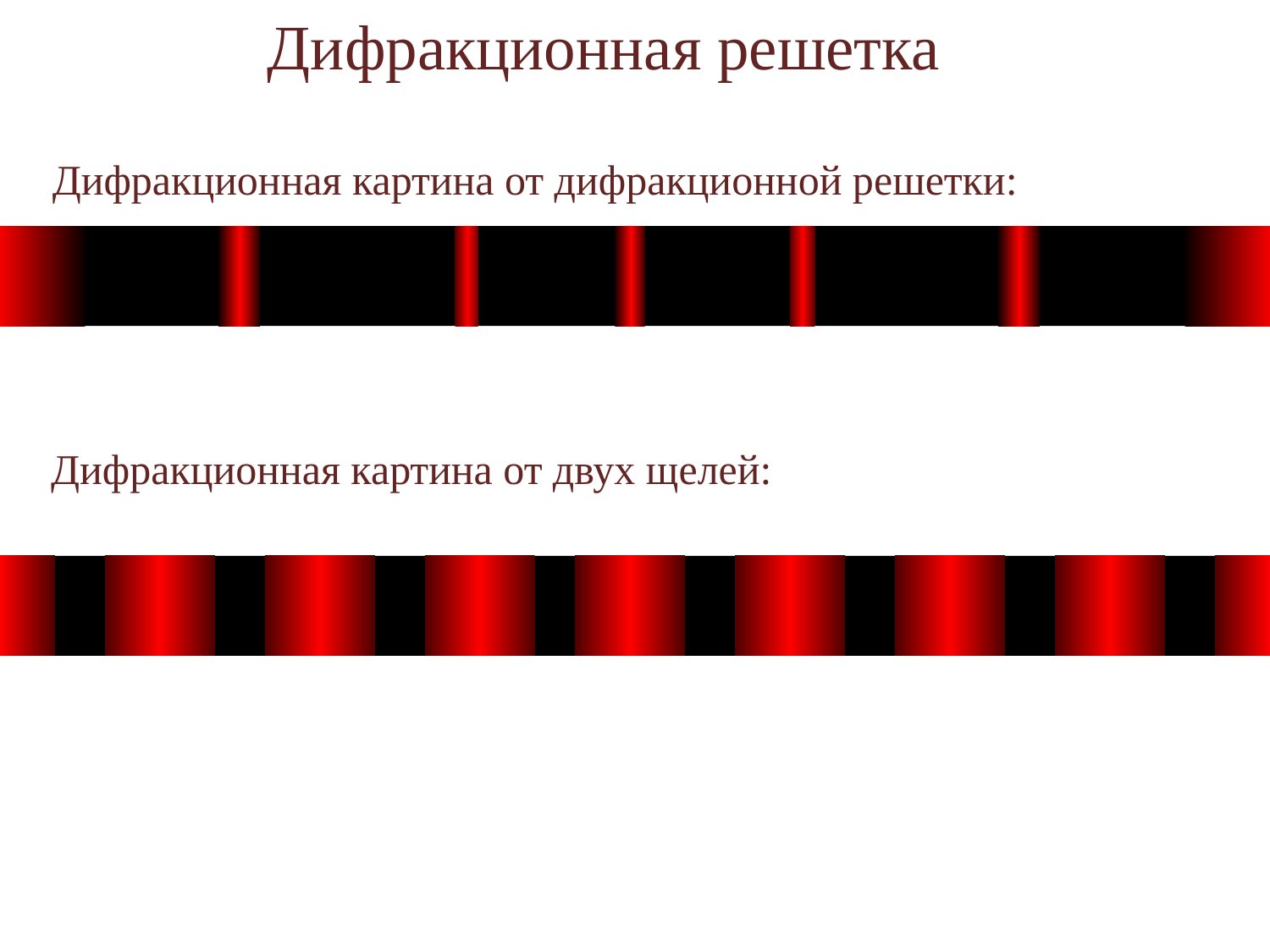

Дифракционная решетка
Дифракционная картина от дифракционной решетки:

Дифракционная картина от двух щелей: